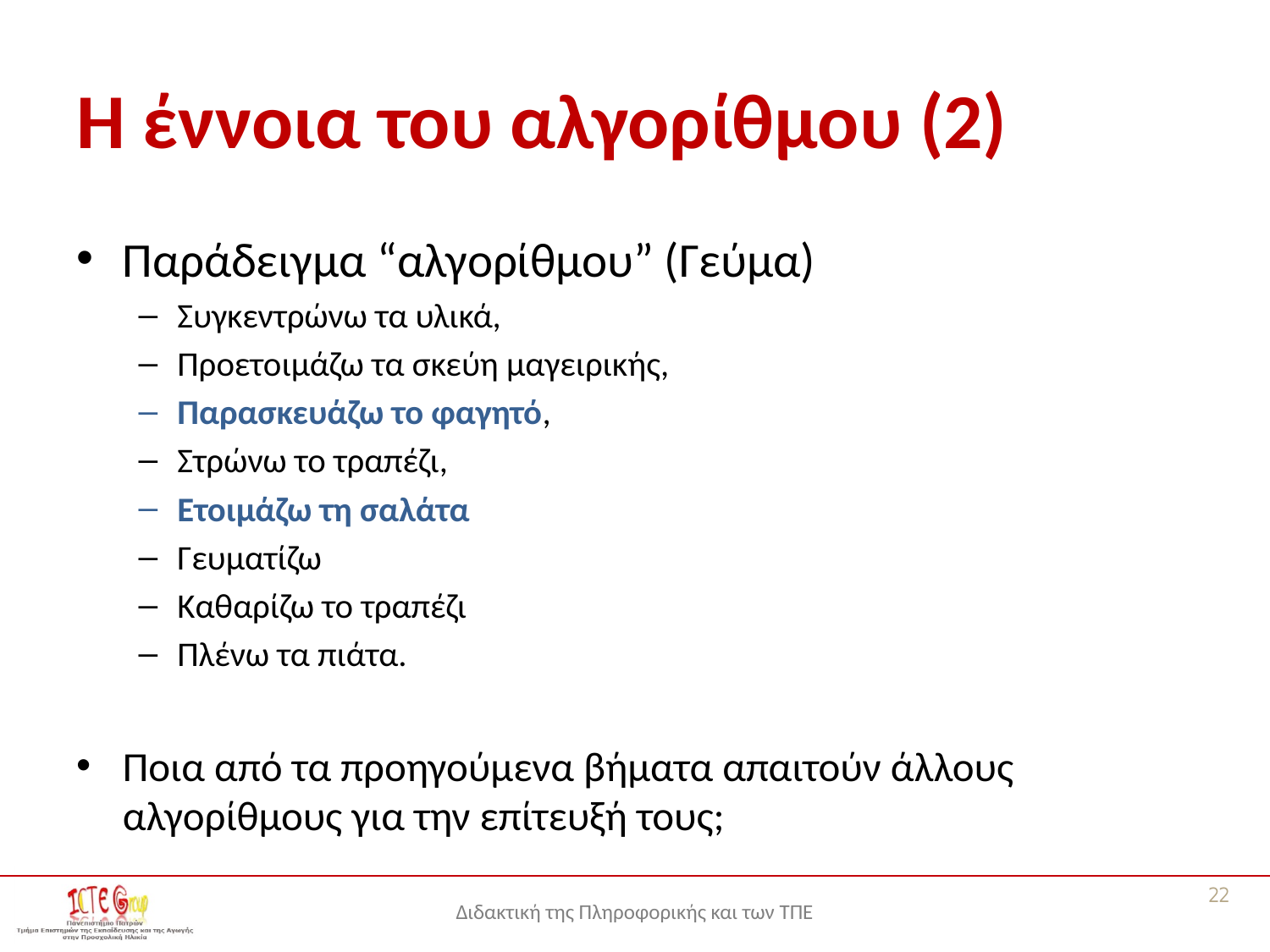

# Η έννοια του αλγορίθμου (2)
Παράδειγμα “αλγορίθμου” (Γεύμα)
Συγκεντρώνω τα υλικά,
Προετοιμάζω τα σκεύη μαγειρικής,
Παρασκευάζω το φαγητό,
Στρώνω το τραπέζι,
Ετοιμάζω τη σαλάτα
Γευματίζω
Καθαρίζω το τραπέζι
Πλένω τα πιάτα.

Ποια από τα προηγούμενα βήματα απαιτούν άλλους αλγορίθμους για την επίτευξή τους;
22